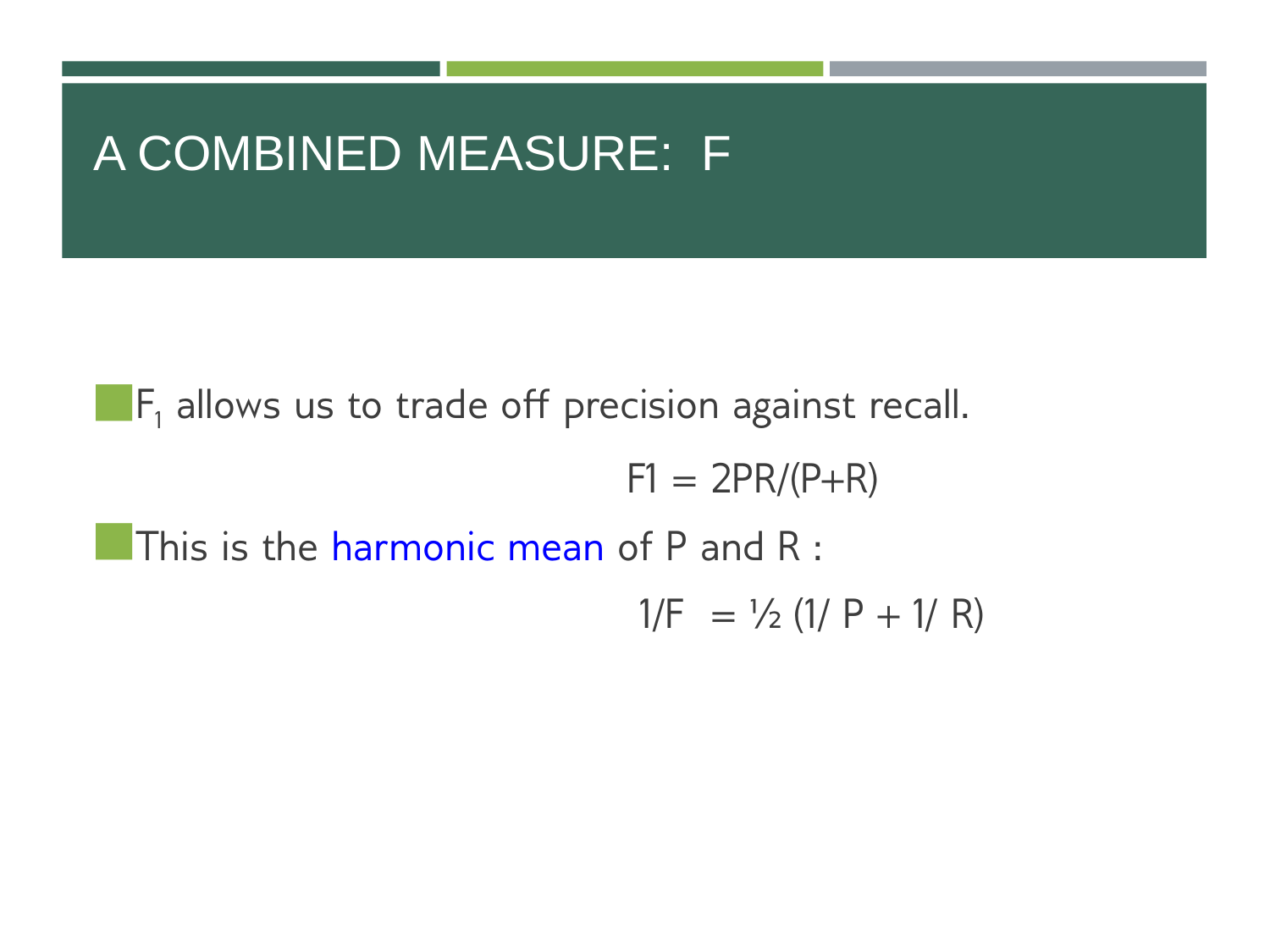

# A COMBINED MEASURE:  F
F1  allows us to trade off precision against recall.
                                          F1 = 2PR/(P+R)
This is the harmonic mean of P and R :
                                           1/F  = ½ (1/ P + 1/ R)